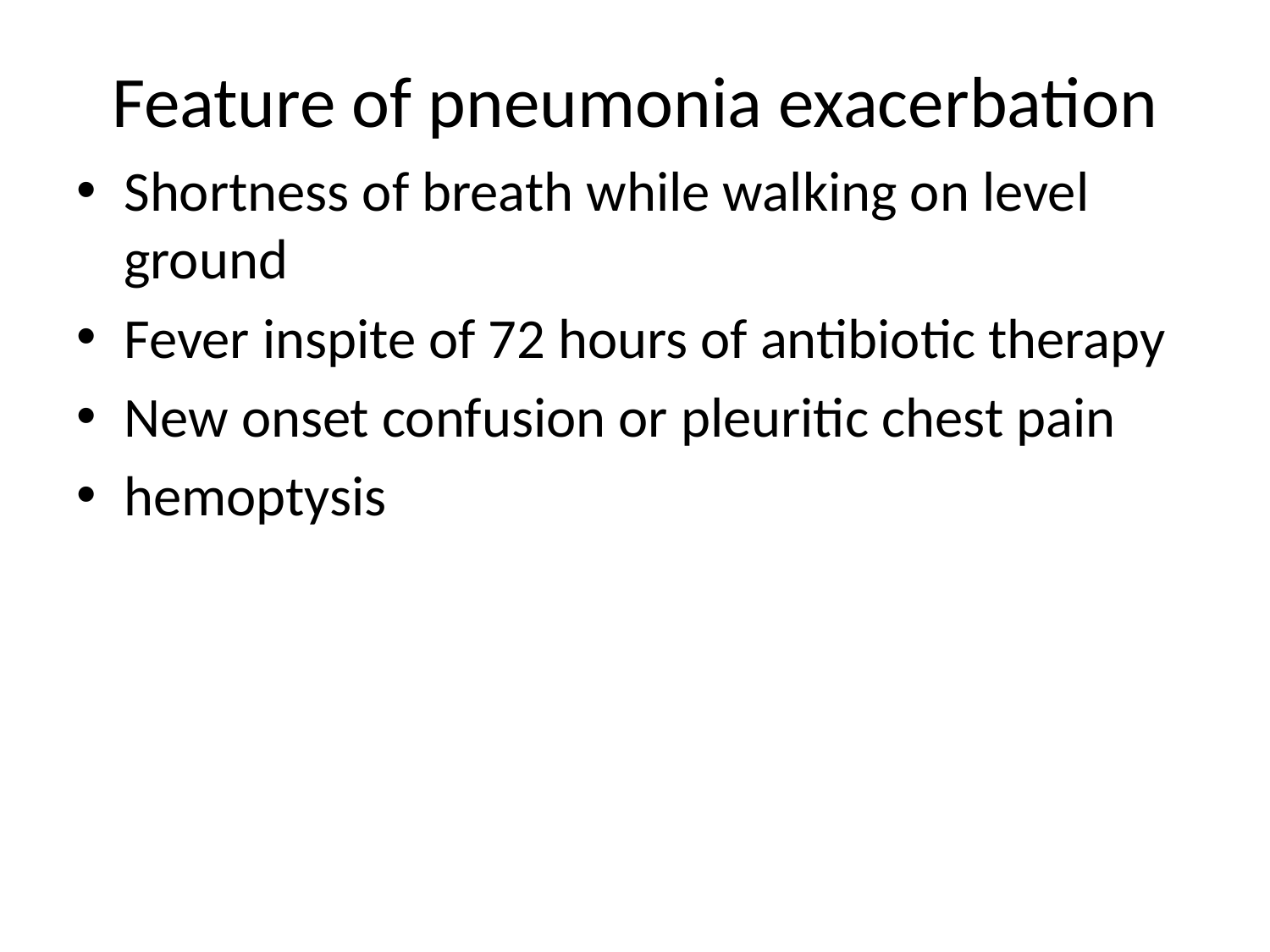

# Feature of pneumonia exacerbation
Shortness of breath while walking on level ground
Fever inspite of 72 hours of antibiotic therapy
New onset confusion or pleuritic chest pain
hemoptysis